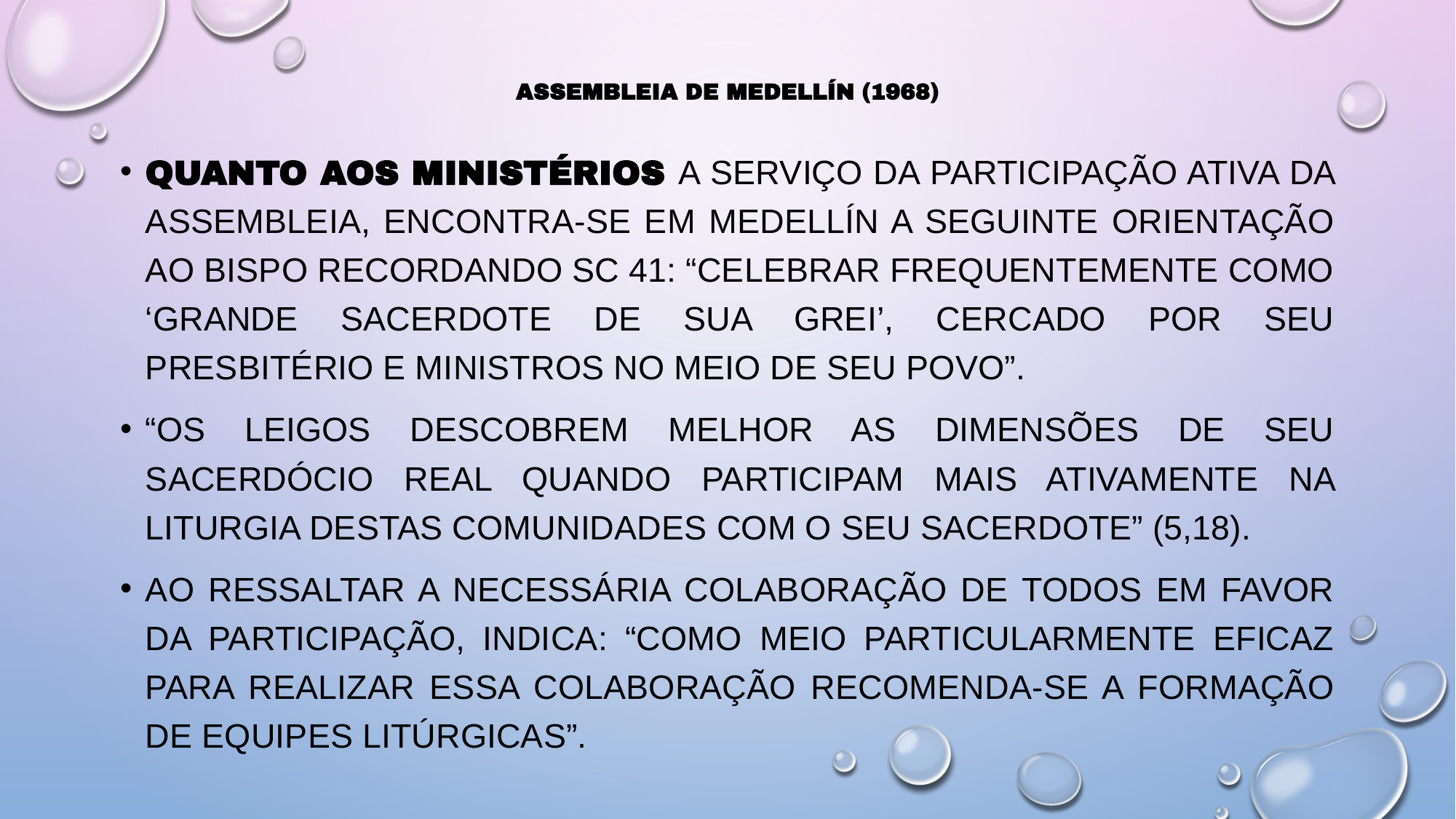

# Assembleia de Medellín (1968)
Quanto aos ministérios a serviço da participação ativa da assembleia, encontra-se em Medellín a seguinte orientação ao bispo recordando SC 41: “celebrar frequentemente como ‘grande sacerdote de sua grei’, cercado por seu presbitério e ministros no meio de seu povo”.
“Os leigos descobrem melhor as dimensões de seu sacerdócio real quando participam mais ativamente na Liturgia destas comunidades com o seu sacerdote” (5,18).
Ao ressaltar a necessária colaboração de todos em favor da participação, Indica: “Como meio particularmente eficaz para realizar essa colaboração recomenda-se a formação de equipes litúrgicas”.